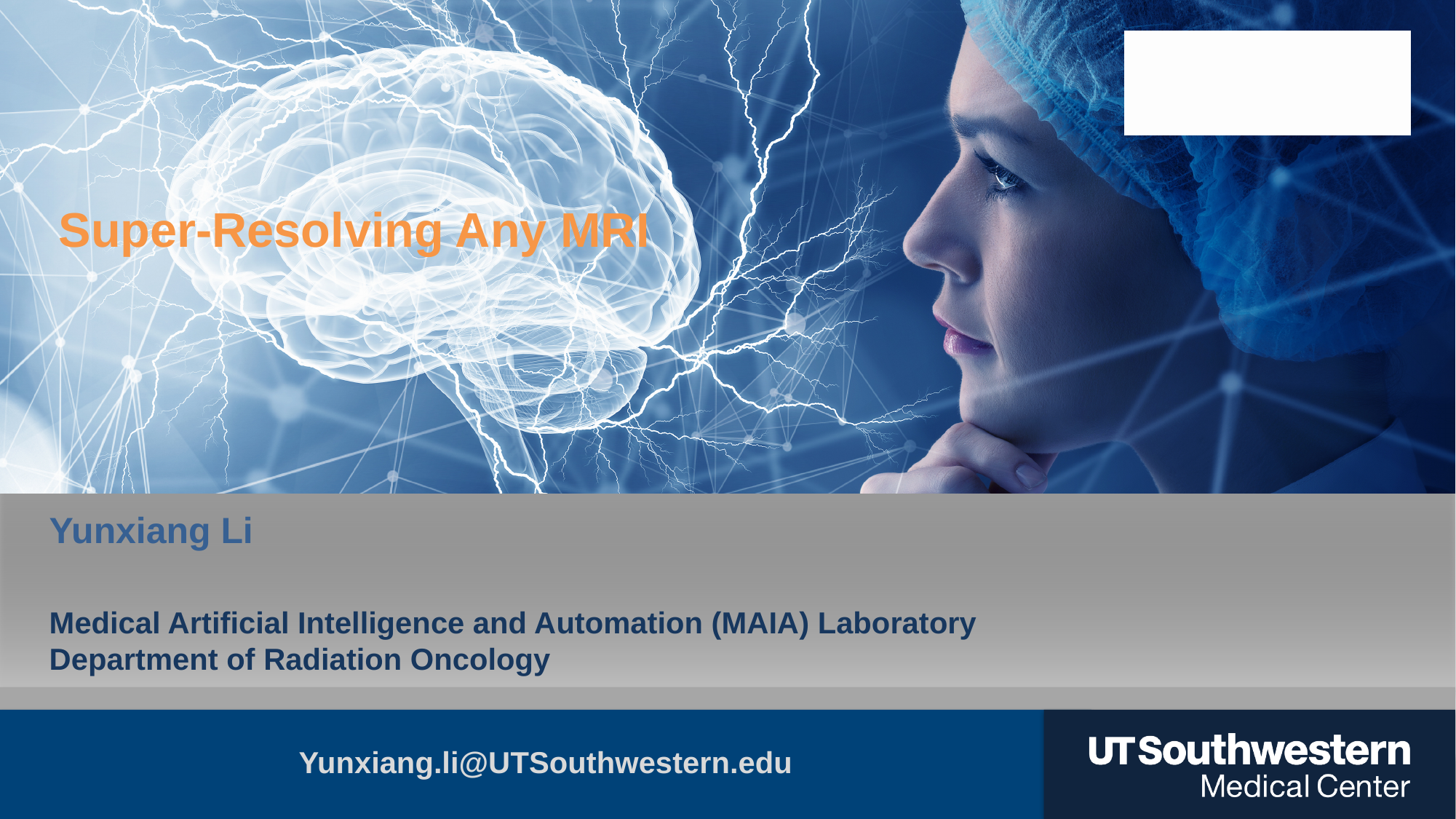

Super-Resolving Any MRI
Yunxiang Li
Medical Artificial Intelligence and Automation (MAIA) Laboratory
Department of Radiation Oncology
Yunxiang.li@UTSouthwestern.edu